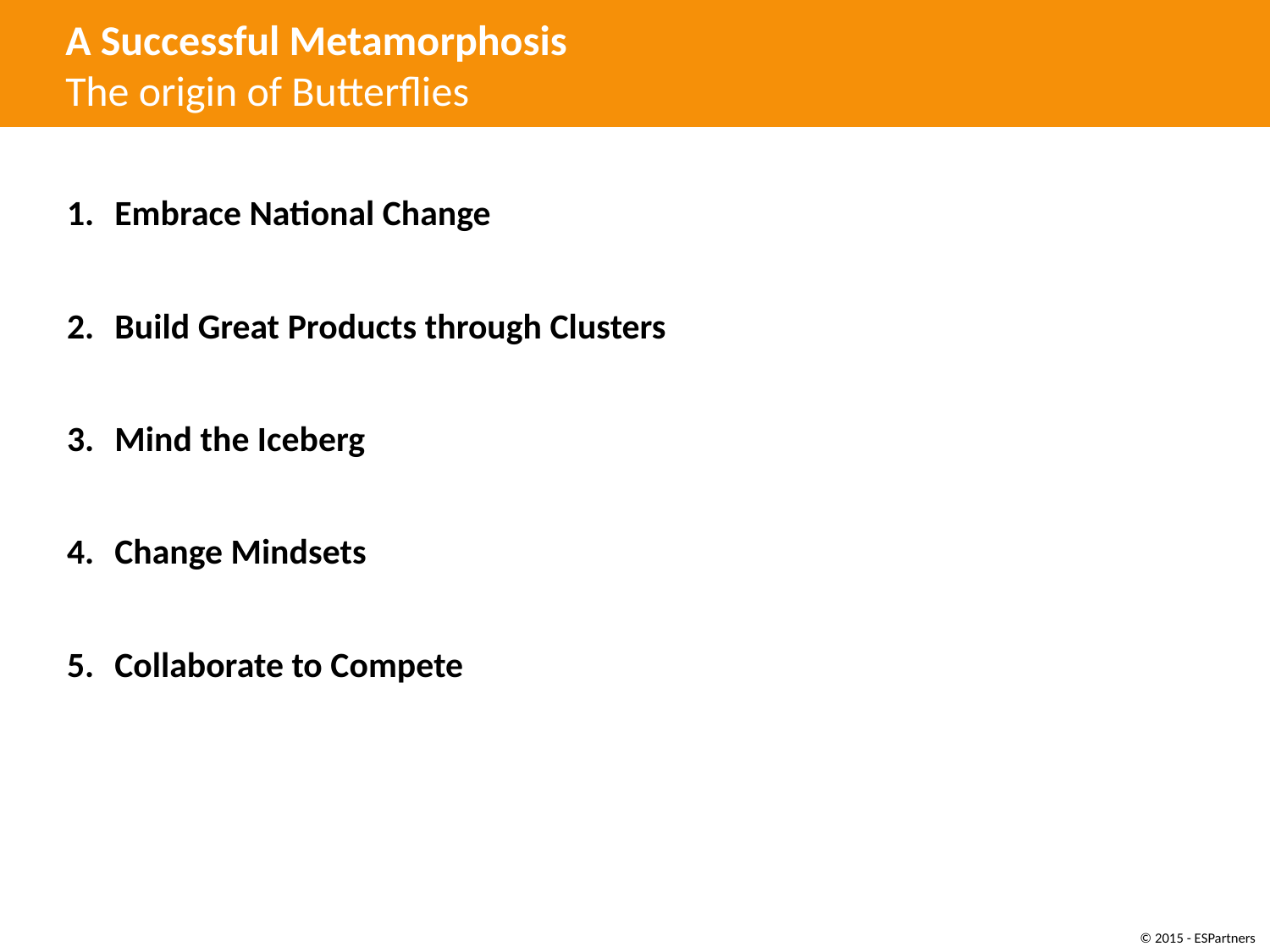

A Successful Metamorphosis
The origin of Butterflies
Embrace National Change
Build Great Products through Clusters
Mind the Iceberg
Change Mindsets
Collaborate to Compete